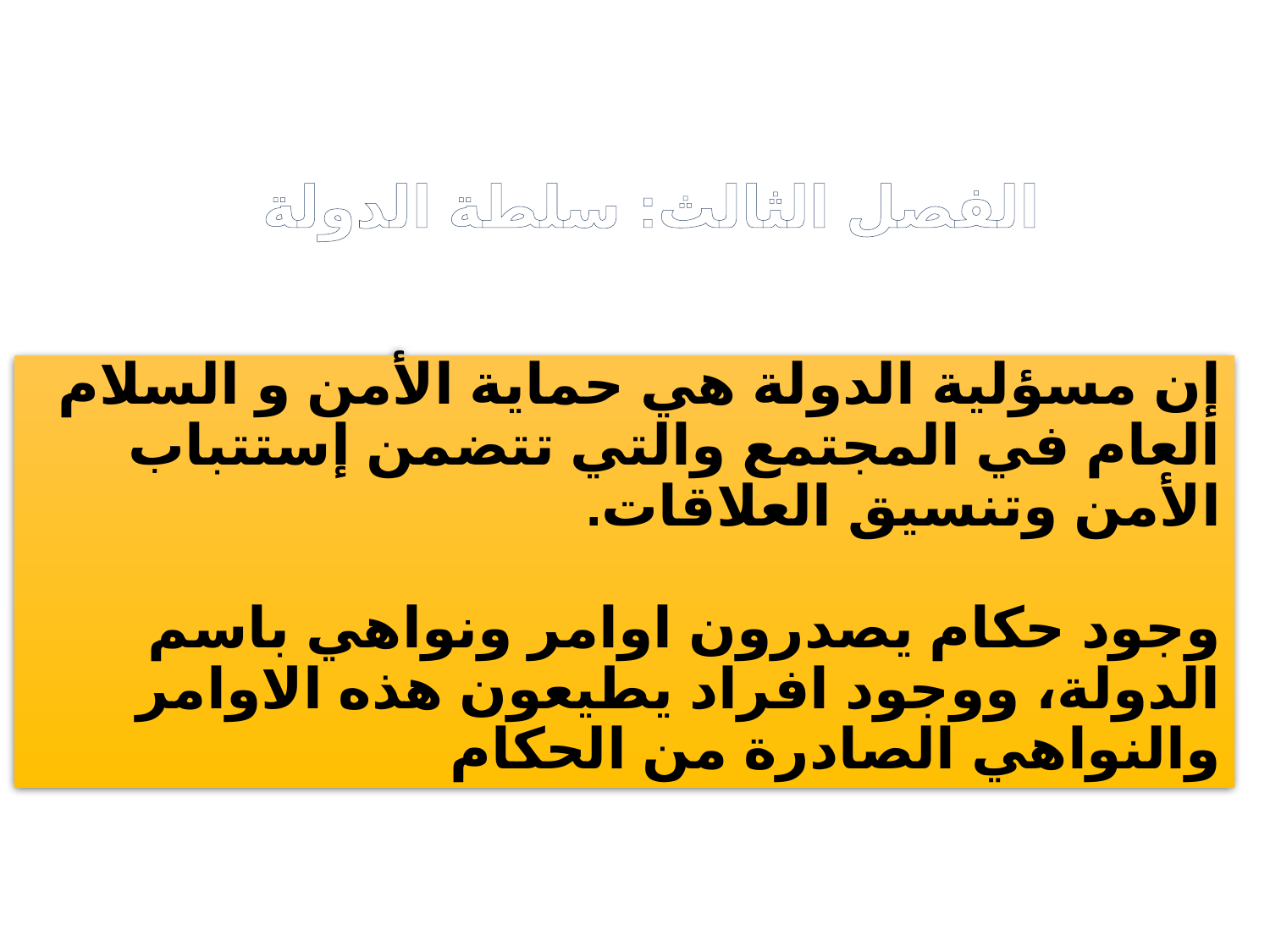

الفصل الثالث: سلطة الدولة
# إن مسؤلية الدولة هي حماية الأمن و السلام العام في المجتمع والتي تتضمن إستتباب الأمن وتنسيق العلاقات. وجود حكام يصدرون اوامر ونواهي باسم الدولة، ووجود افراد يطيعون هذه الاوامر والنواهي الصادرة من الحكام